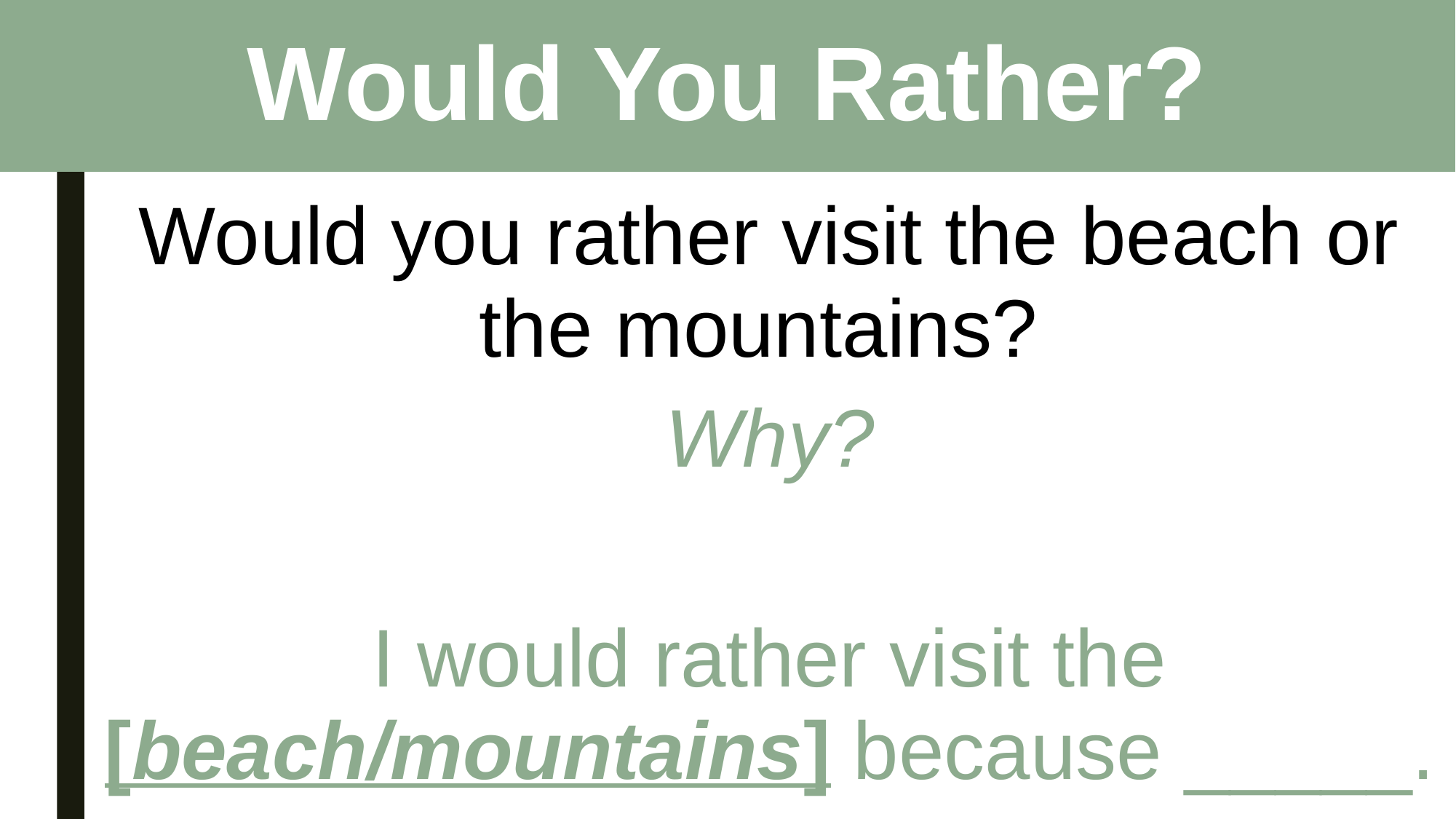

# Would You Rather?
Would you rather visit the beach or the mountains?
Why?

I would rather visit the [beach/mountains] because _____.